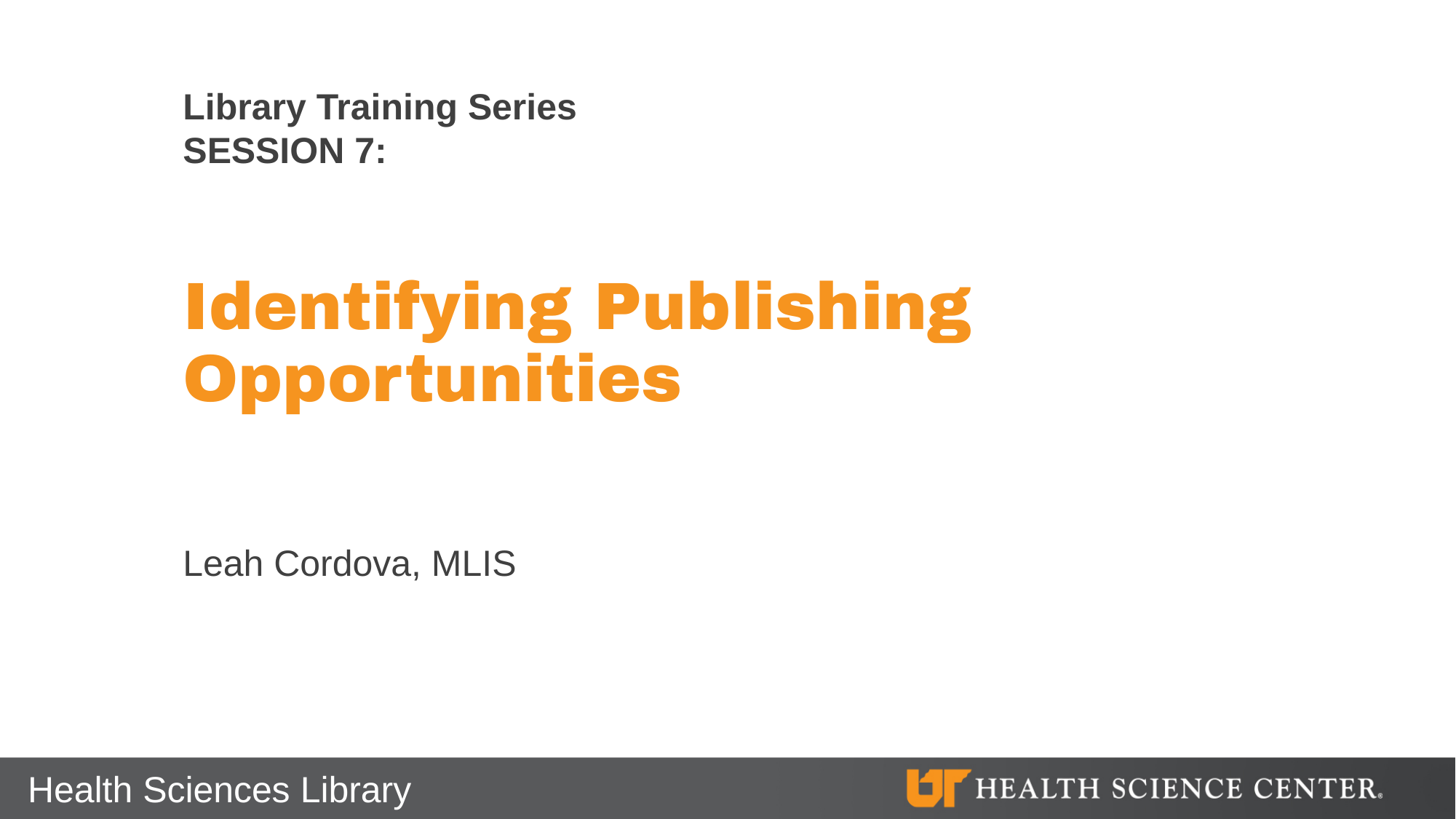

Library Training Series
SESSION 7:
# Identifying Publishing Opportunities
Leah Cordova, MLIS